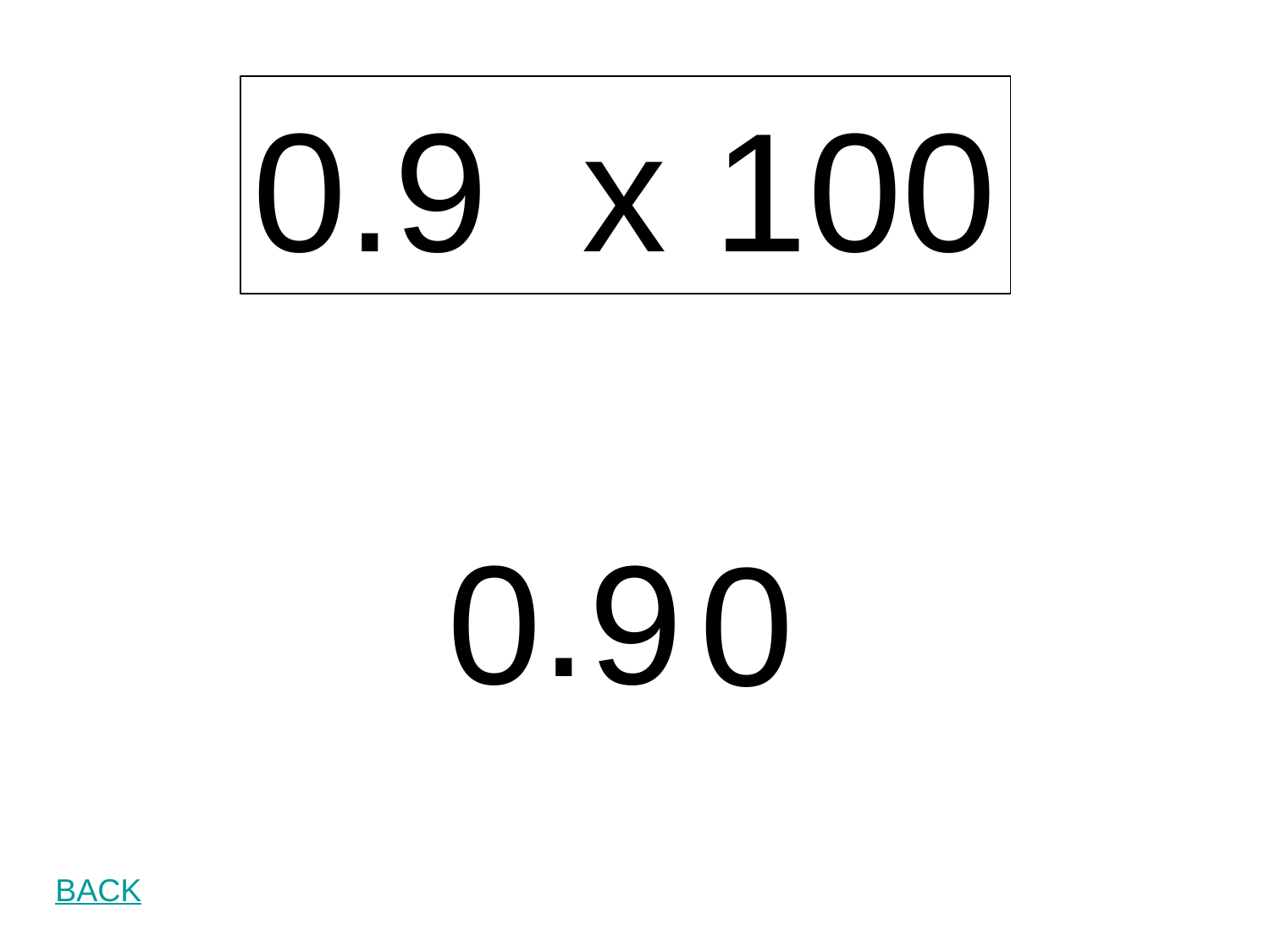

0.9  x 100
.
0 9
0
BACK